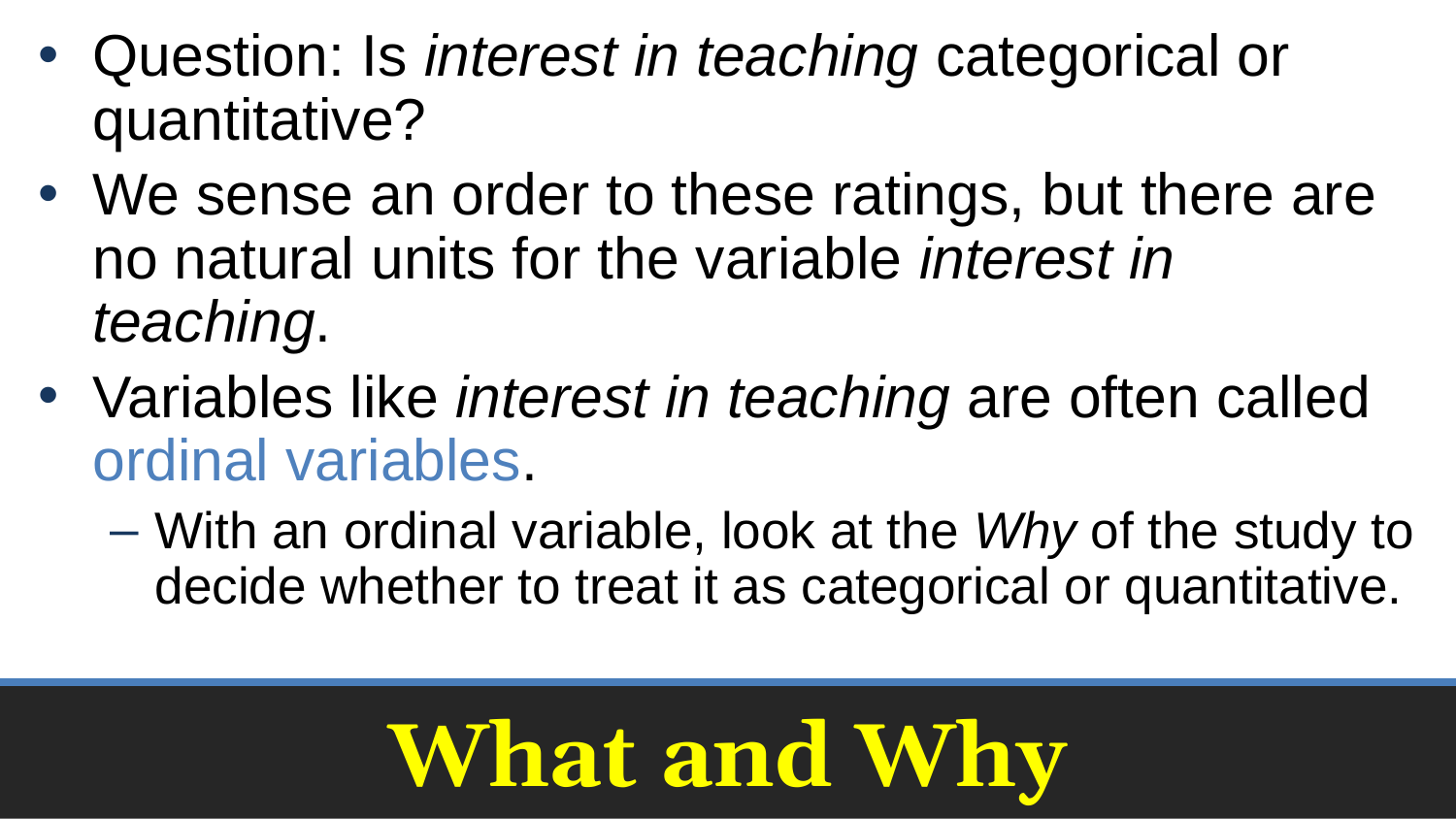

Question: Is interest in teaching categorical or quantitative?
We sense an order to these ratings, but there are no natural units for the variable interest in teaching.
Variables like interest in teaching are often called ordinal variables.
With an ordinal variable, look at the Why of the study to decide whether to treat it as categorical or quantitative.
# What and Why